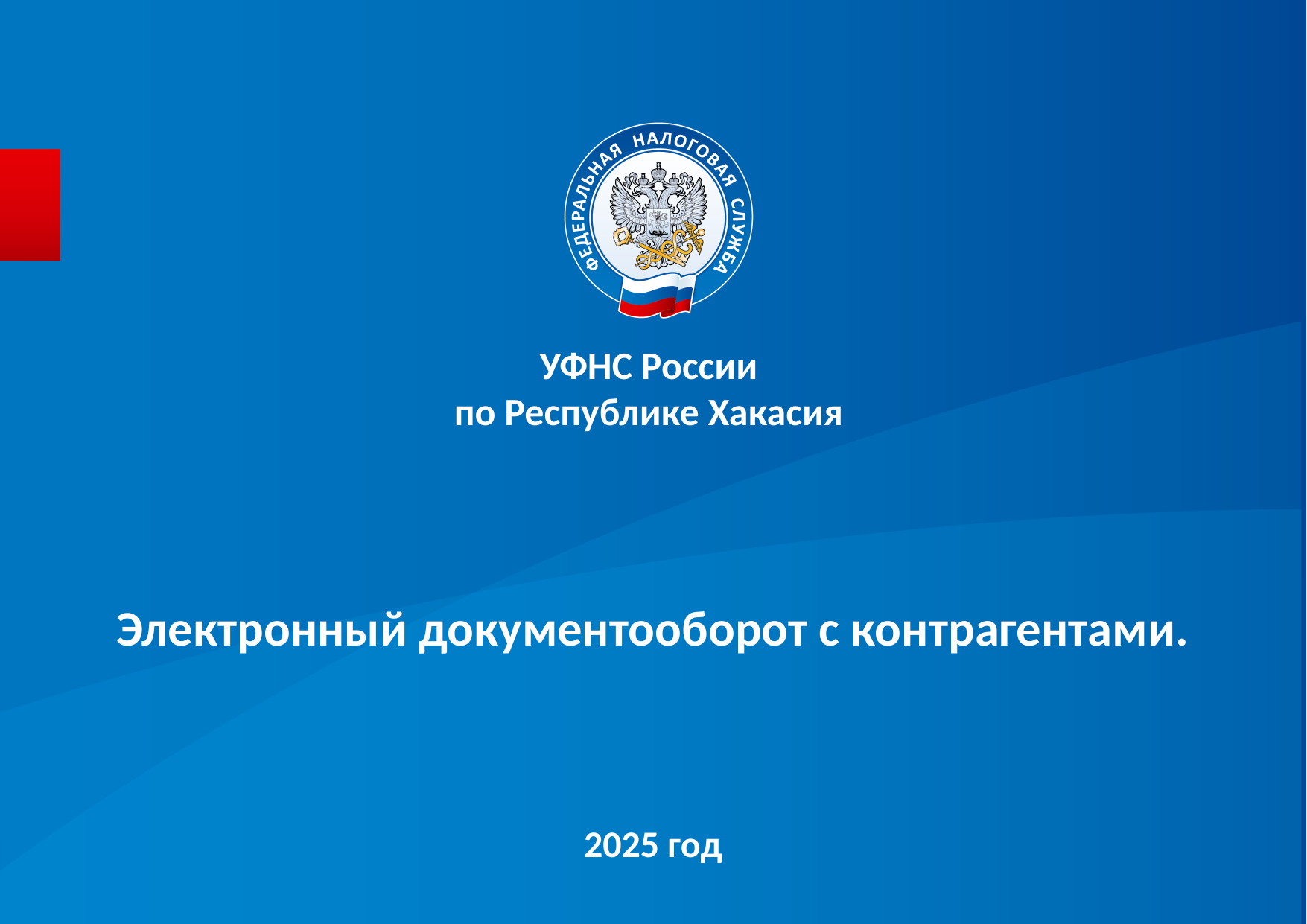

УФНС России
по Республике Хакасия
# Электронный документооборот с контрагентами.
 2025 год